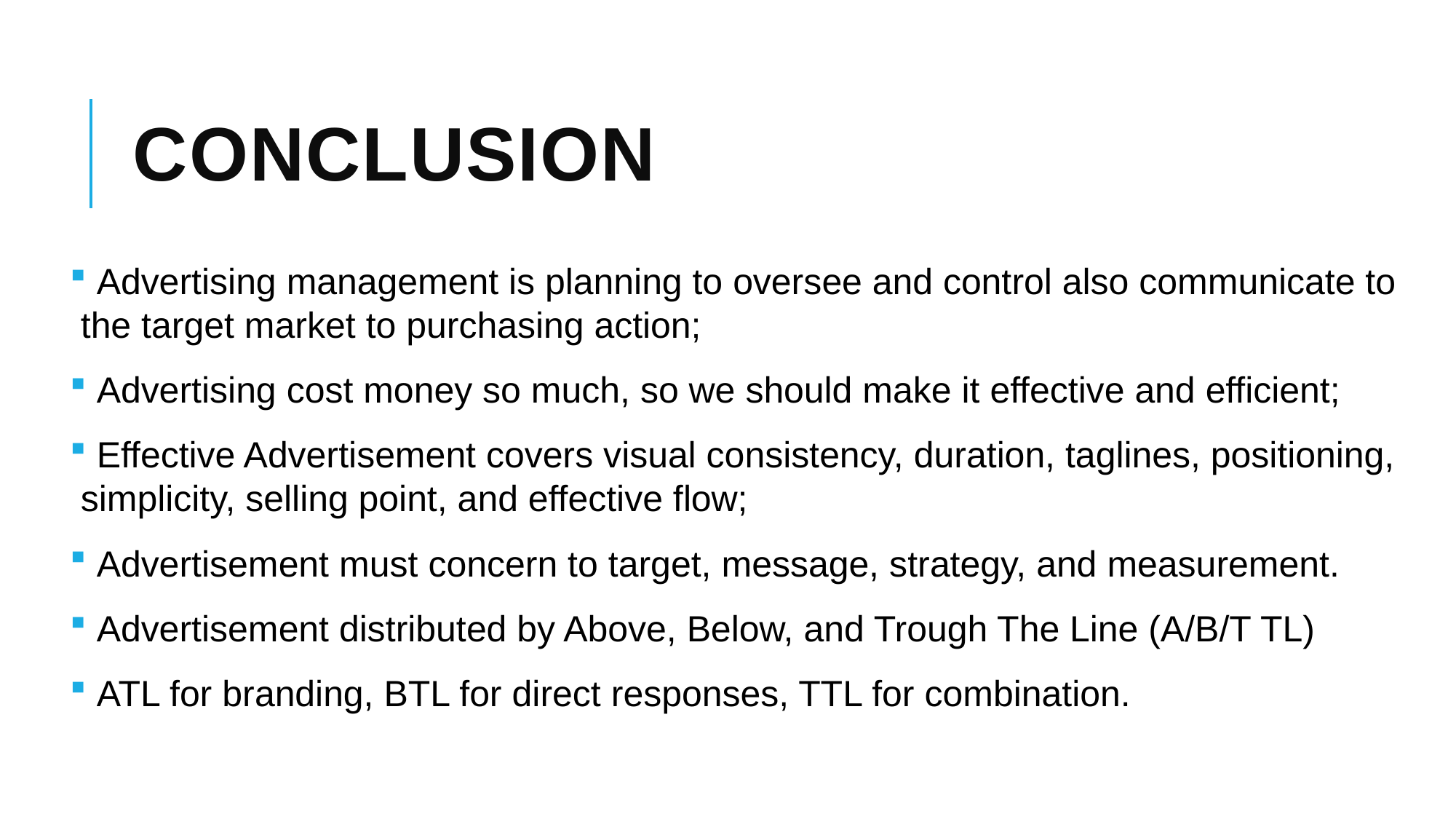

# Conclusion
 Advertising management is planning to oversee and control also communicate to the target market to purchasing action;
 Advertising cost money so much, so we should make it effective and efficient;
 Effective Advertisement covers visual consistency, duration, taglines, positioning, simplicity, selling point, and effective flow;
 Advertisement must concern to target, message, strategy, and measurement.
 Advertisement distributed by Above, Below, and Trough The Line (A/B/T TL)
 ATL for branding, BTL for direct responses, TTL for combination.